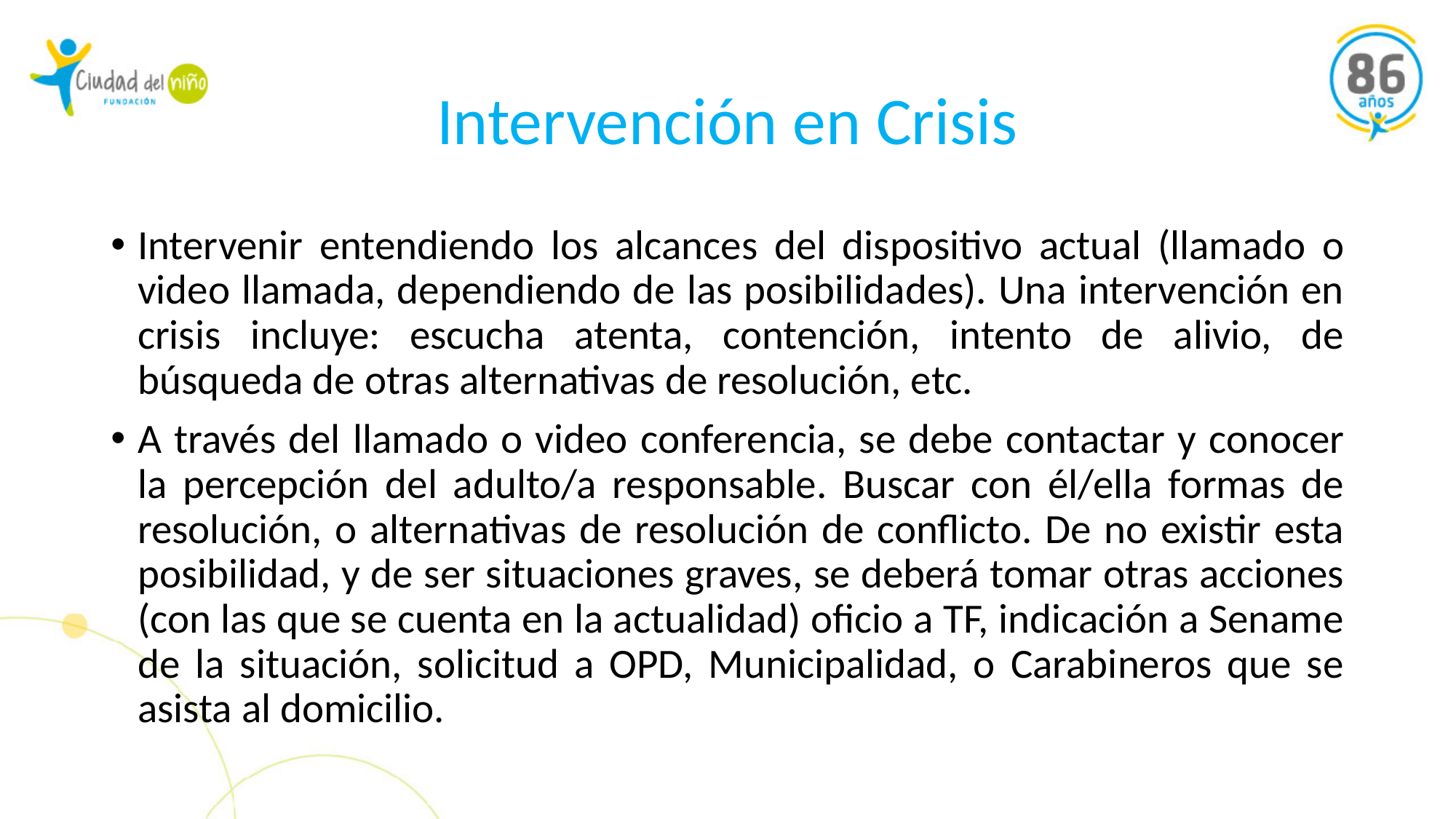

# Intervención en Crisis
Intervenir entendiendo los alcances del dispositivo actual (llamado o video llamada, dependiendo de las posibilidades). Una intervención en crisis incluye: escucha atenta, contención, intento de alivio, de búsqueda de otras alternativas de resolución, etc.
A través del llamado o video conferencia, se debe contactar y conocer la percepción del adulto/a responsable. Buscar con él/ella formas de resolución, o alternativas de resolución de conflicto. De no existir esta posibilidad, y de ser situaciones graves, se deberá tomar otras acciones (con las que se cuenta en la actualidad) oficio a TF, indicación a Sename de la situación, solicitud a OPD, Municipalidad, o Carabineros que se asista al domicilio.